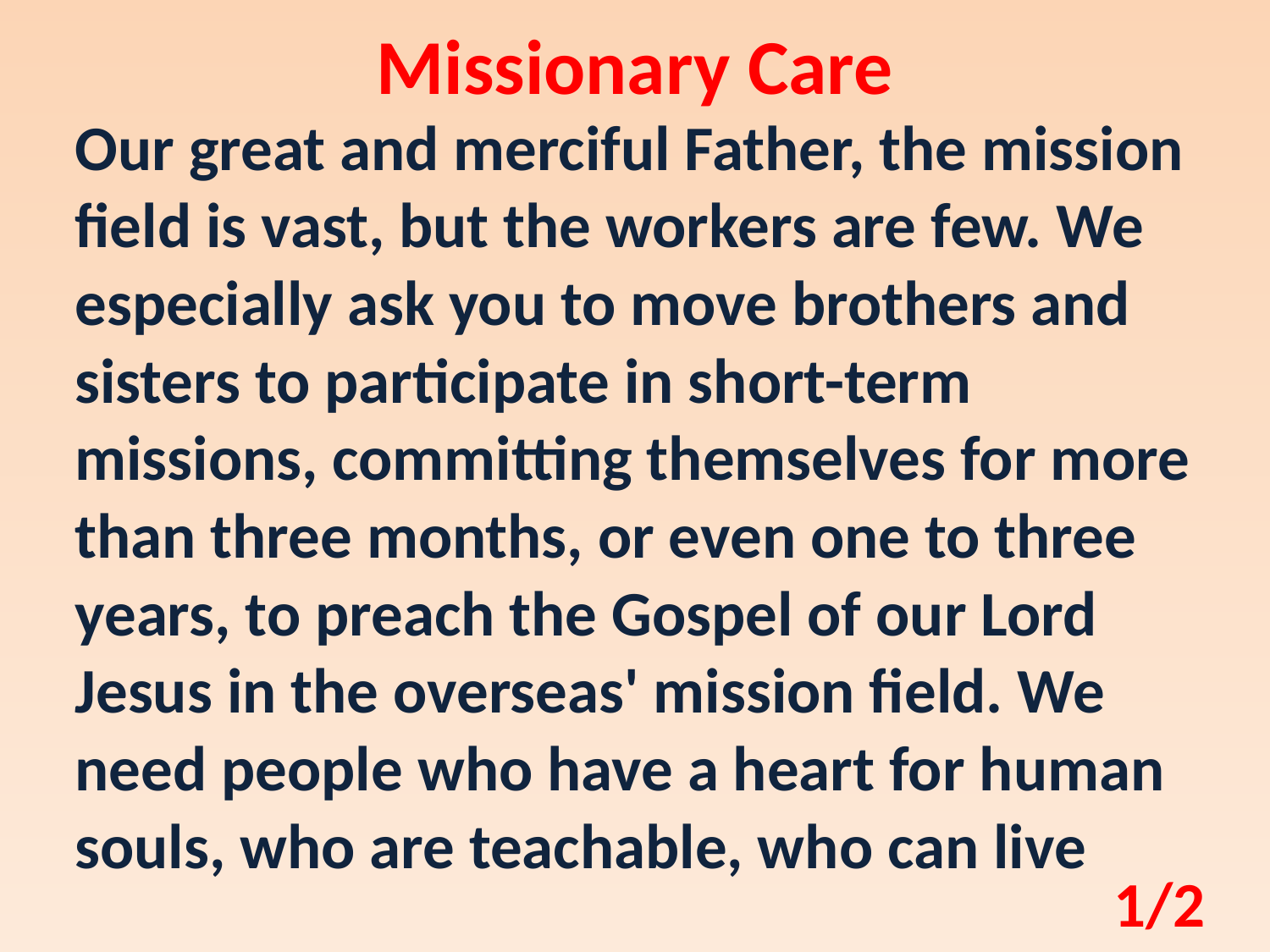

Missionary Care
Our great and merciful Father, the mission field is vast, but the workers are few. We especially ask you to move brothers and sisters to participate in short-term missions, committing themselves for more than three months, or even one to three years, to preach the Gospel of our Lord Jesus in the overseas' mission field. We need people who have a heart for human souls, who are teachable, who can live
1/2